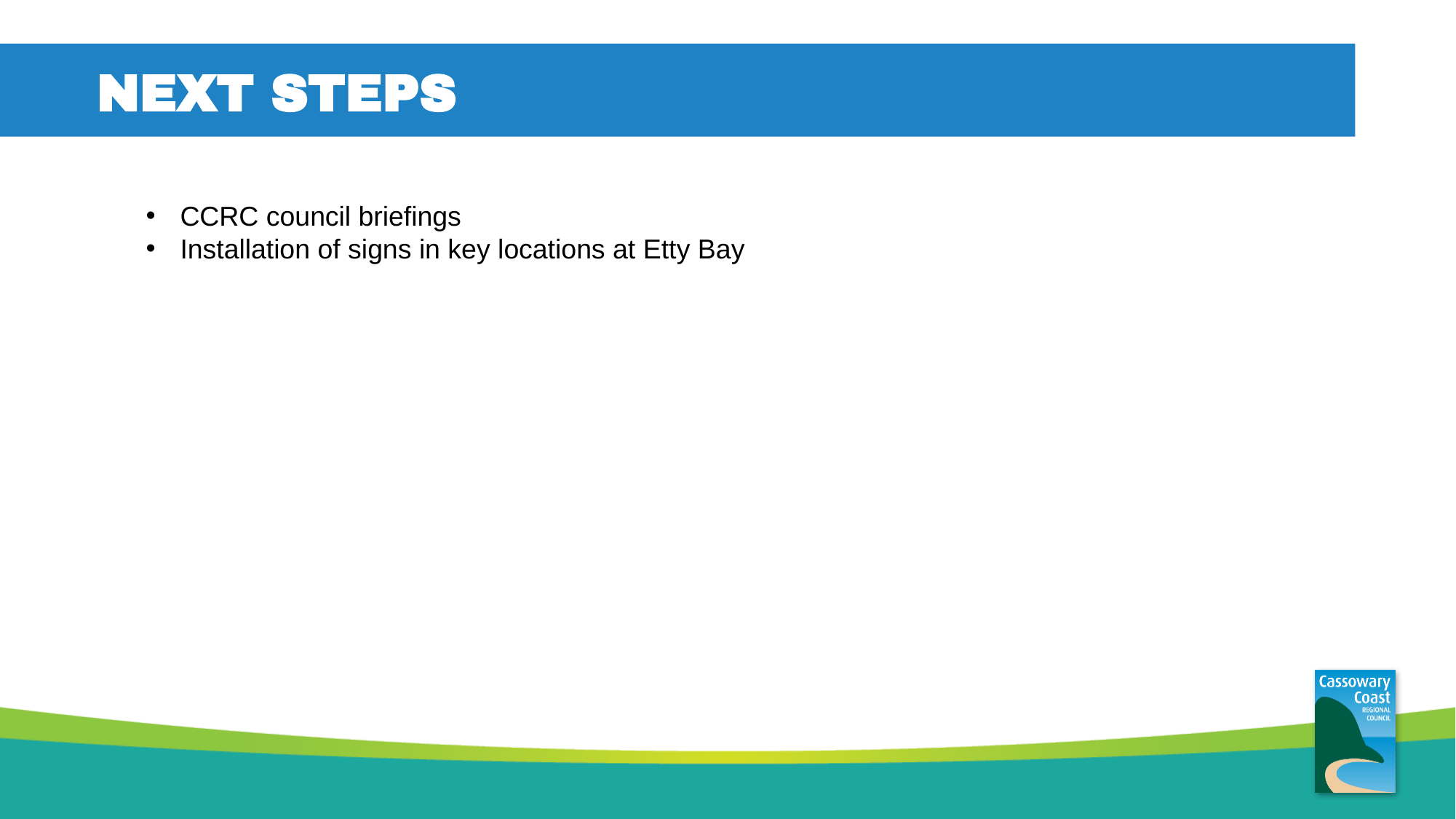

# Next steps
CCRC council briefings
Installation of signs in key locations at Etty Bay